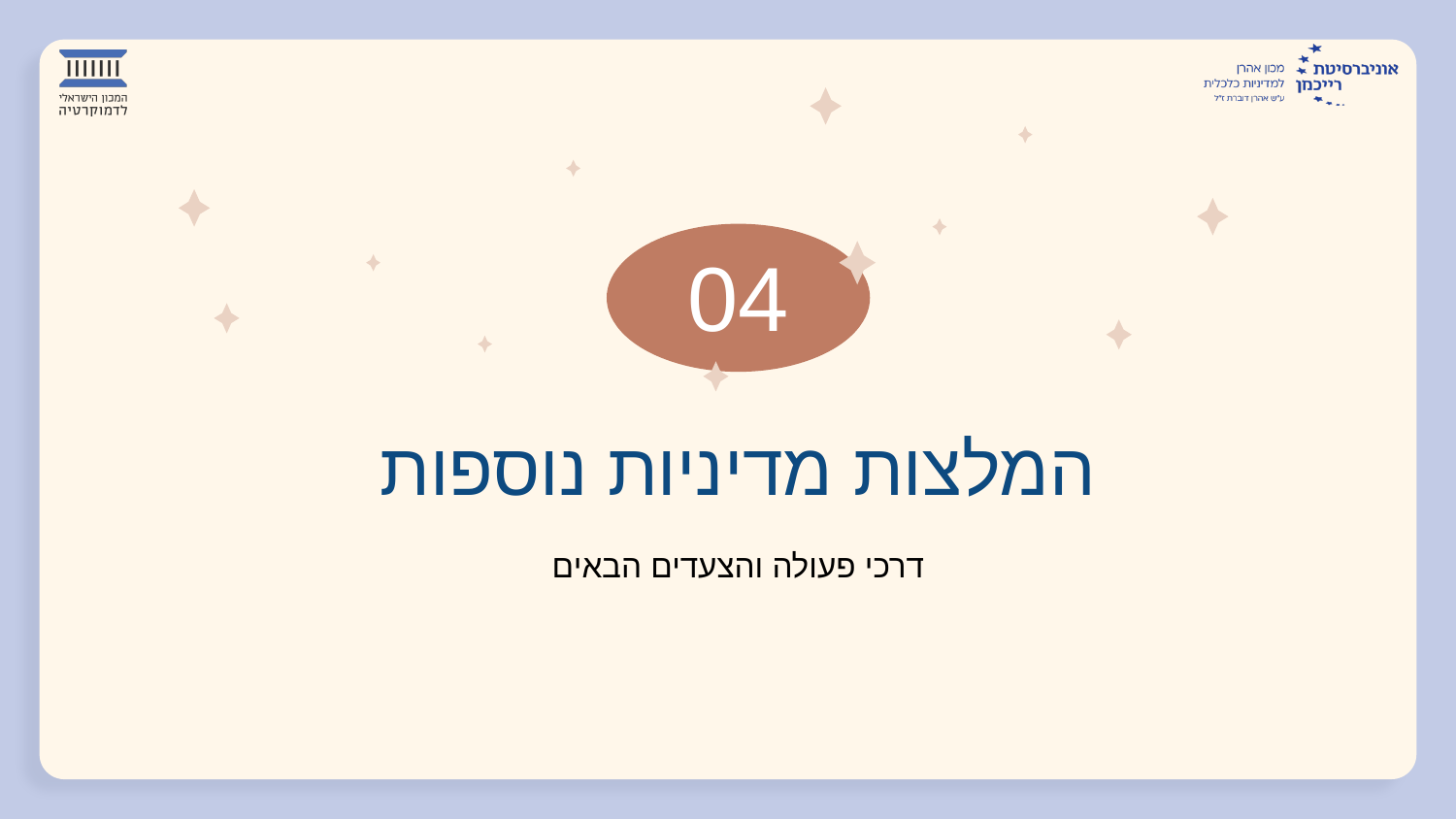

04

# המלצות מדיניות נוספות
דרכי פעולה והצעדים הבאים